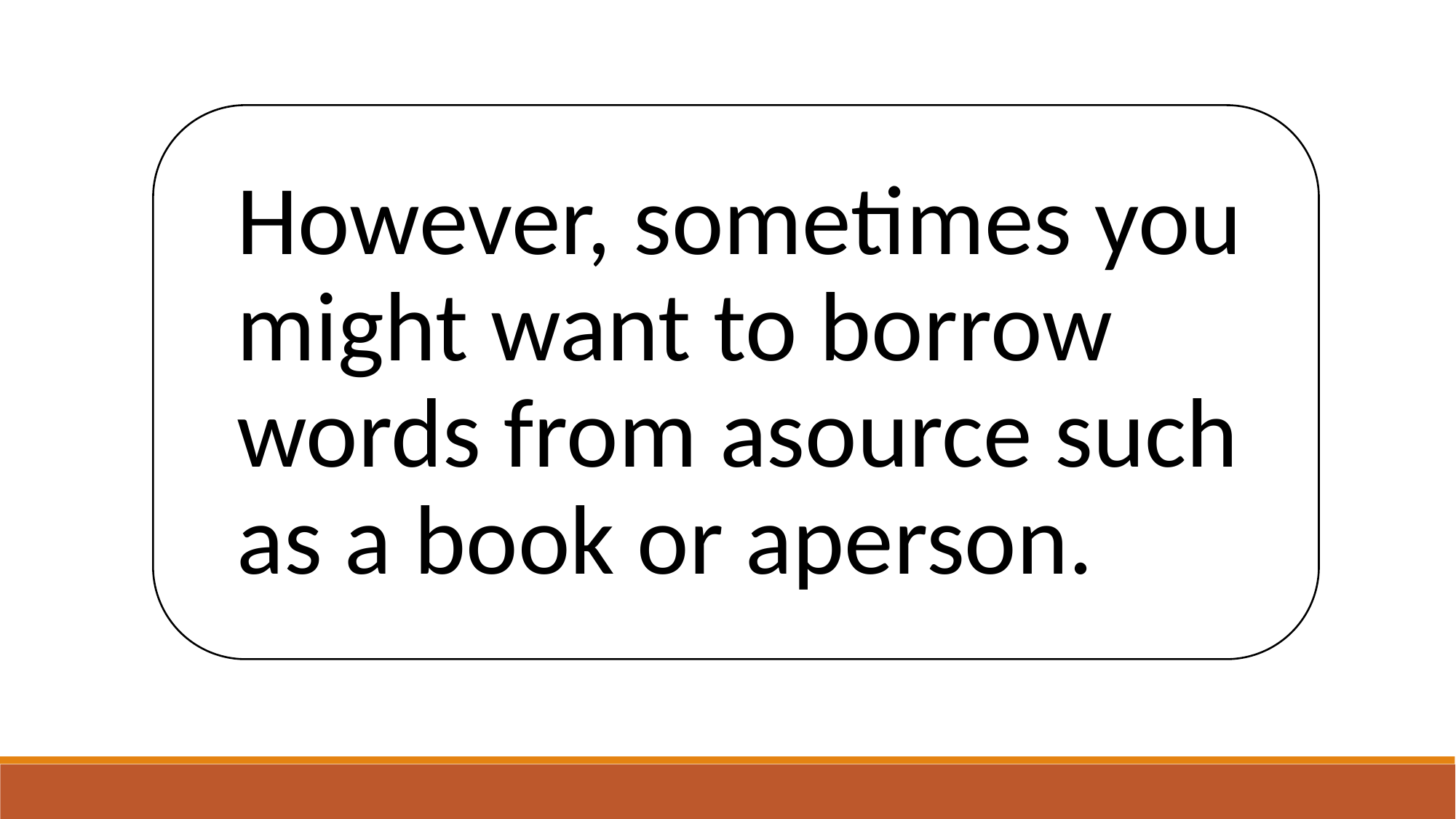

However, sometimes you might want to borrow words from asource such as a book or aperson.